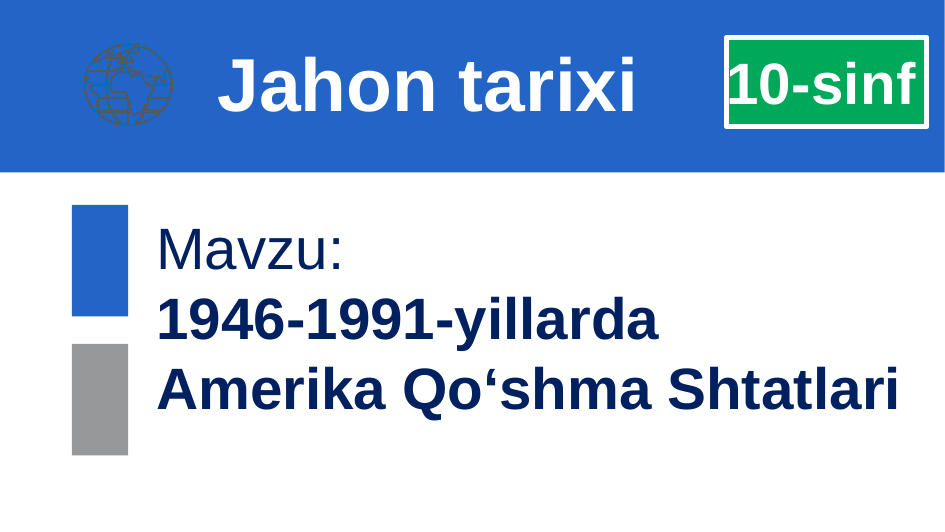

# Jahon tarixi

10-sinf

Mavzu:
1946-1991-yillarda Amerika Qo‘shma Shtatlari